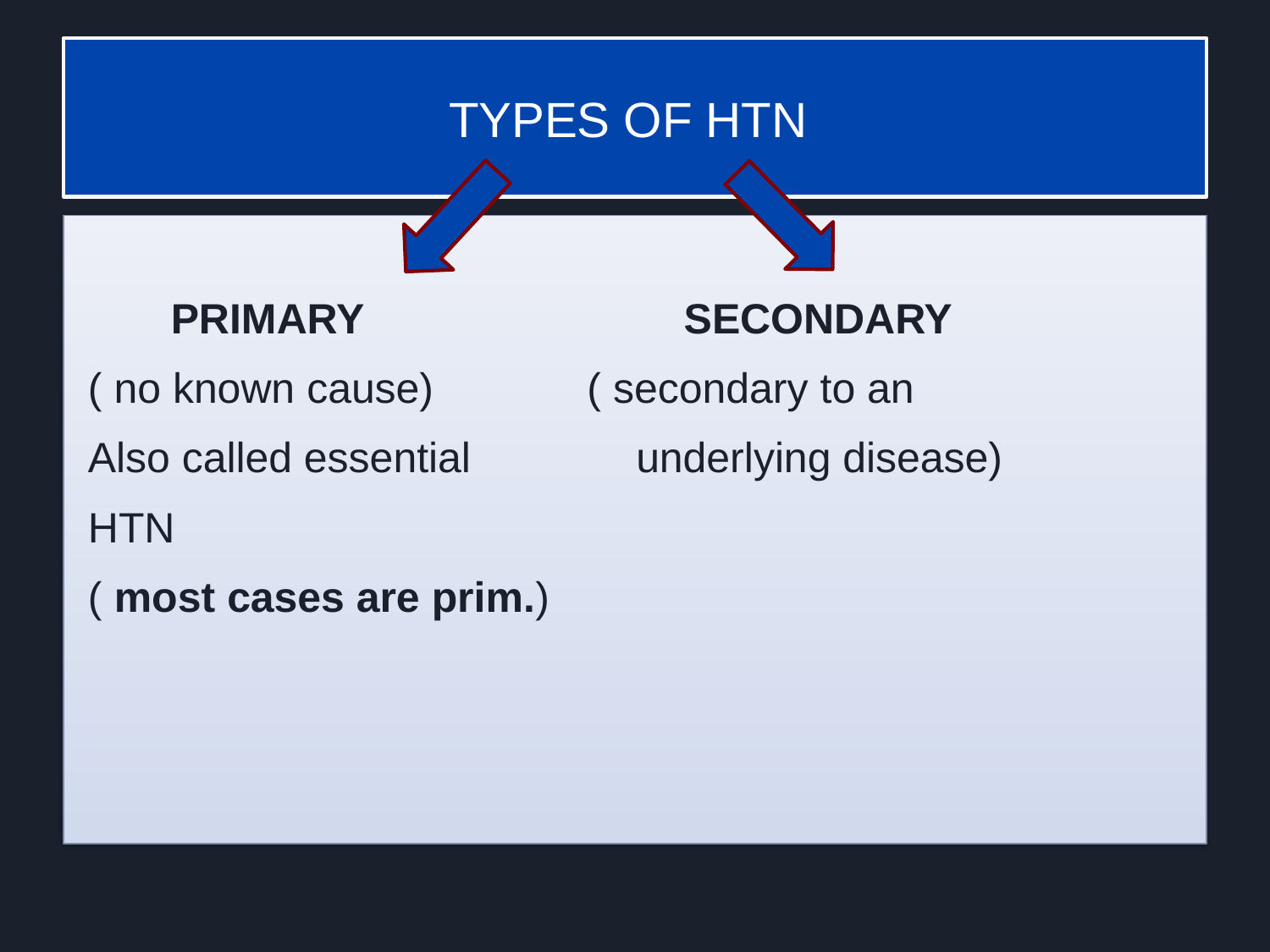

# TYPES OF HTN

        PRIMARY                           SECONDARY
 ( no known cause)             ( secondary to an
 Also called essential              underlying disease)
 HTN
 ( most cases are prim.)